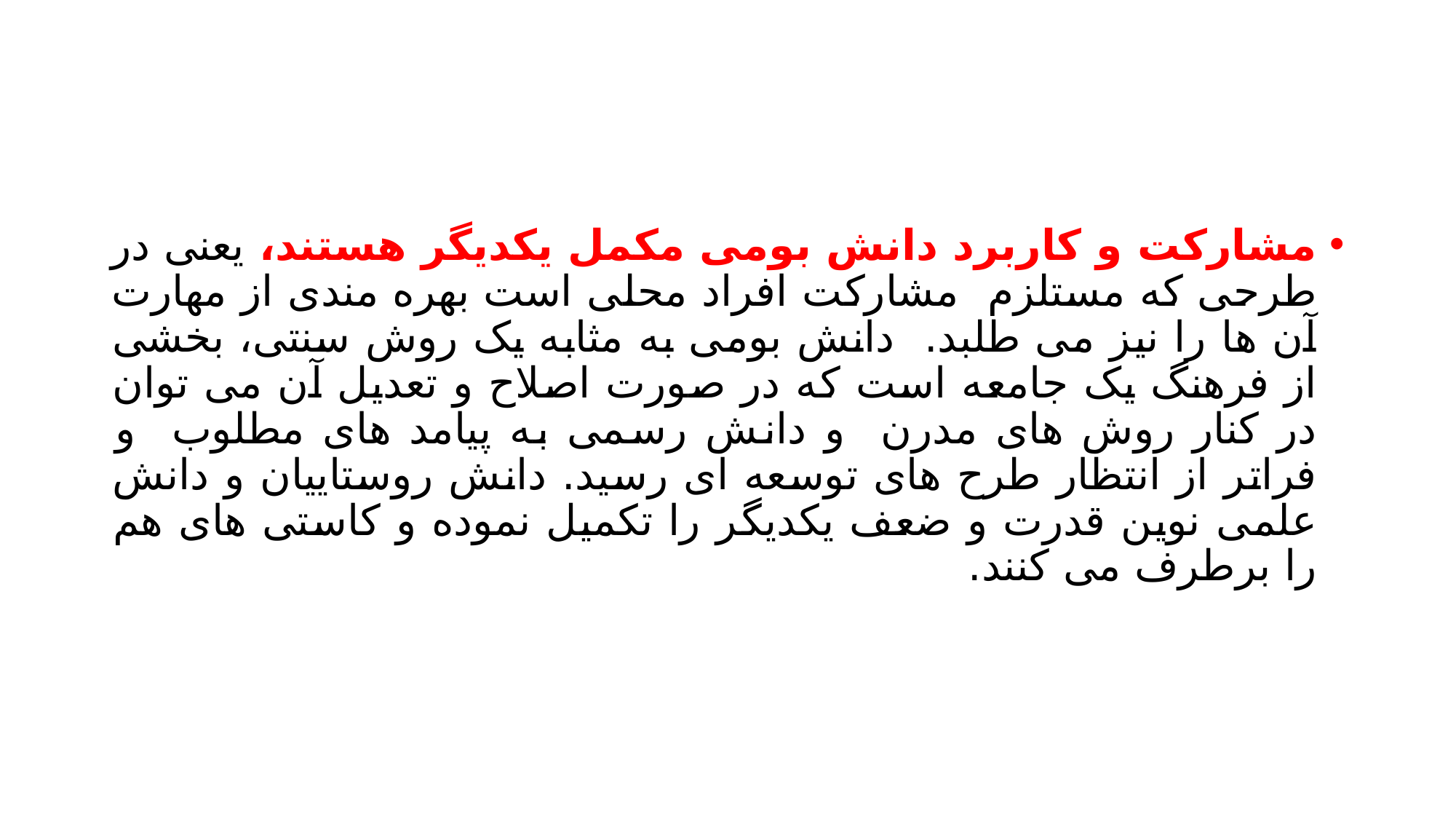

#
مشارکت و کاربرد دانش بومی مکمل یکدیگر هستند، یعنی در طرحی که مستلزم  مشارکت افراد محلی است بهره مندی از مهارت آن ها را نیز می طلبد.  دانش بومی به مثابه یک روش سنتی، بخشی از فرهنگ یک جامعه است که در صورت اصلاح و تعدیل آن می توان در کنار روش های مدرن  و دانش رسمی به پیامد های مطلوب  و فراتر از انتظار طرح های توسعه ای رسید. دانش روستاییان و دانش علمی نوین قدرت و ضعف یکدیگر را تکمیل نموده و کاستی های هم را برطرف می کنند.